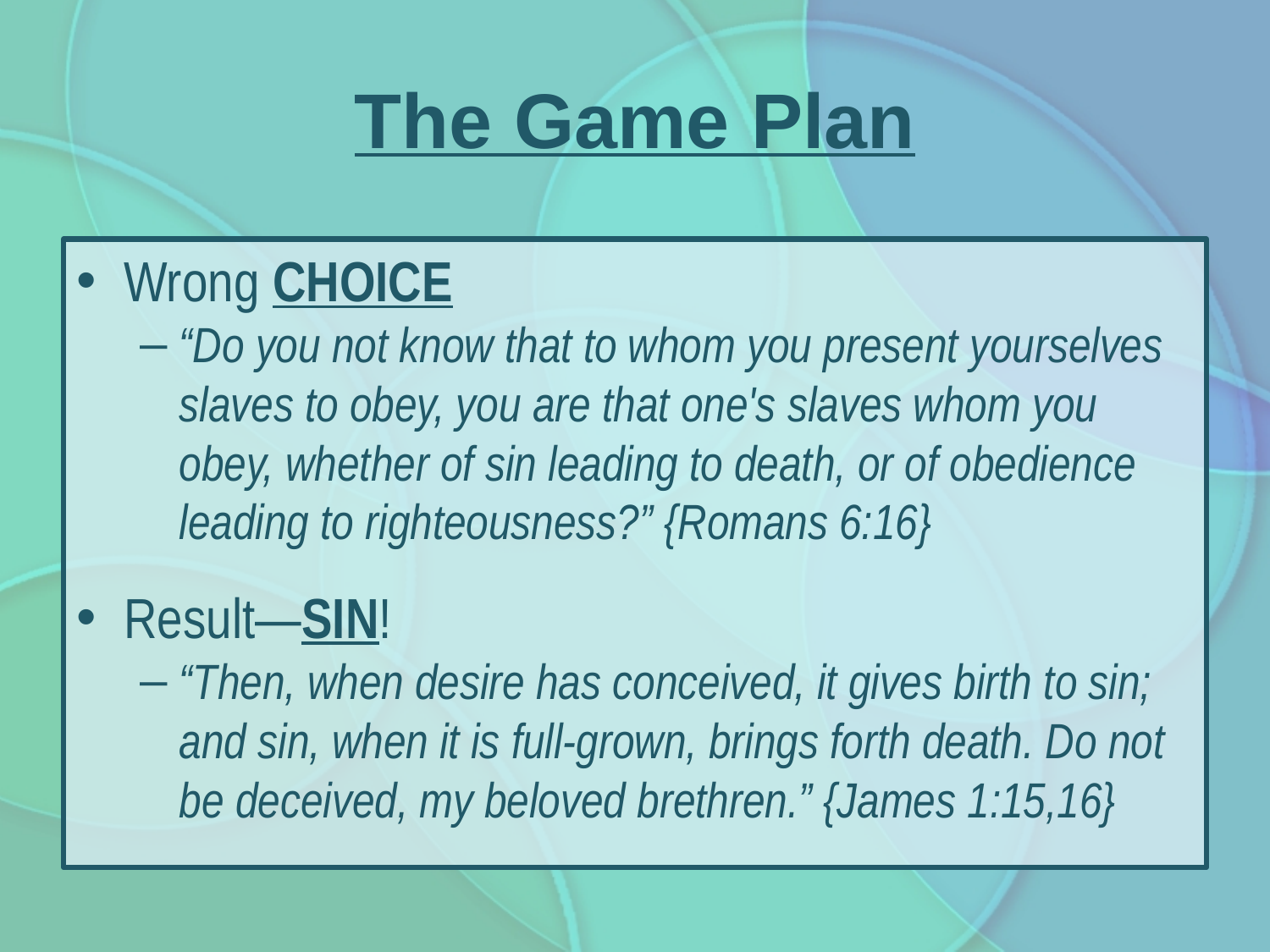

# The Game Plan
Wrong CHOICE
“Do you not know that to whom you present yourselves slaves to obey, you are that one's slaves whom you obey, whether of sin leading to death, or of obedience leading to righteousness?” {Romans 6:16}
Result—SIN!
“Then, when desire has conceived, it gives birth to sin; and sin, when it is full-grown, brings forth death. Do not be deceived, my beloved brethren.” {James 1:15,16}